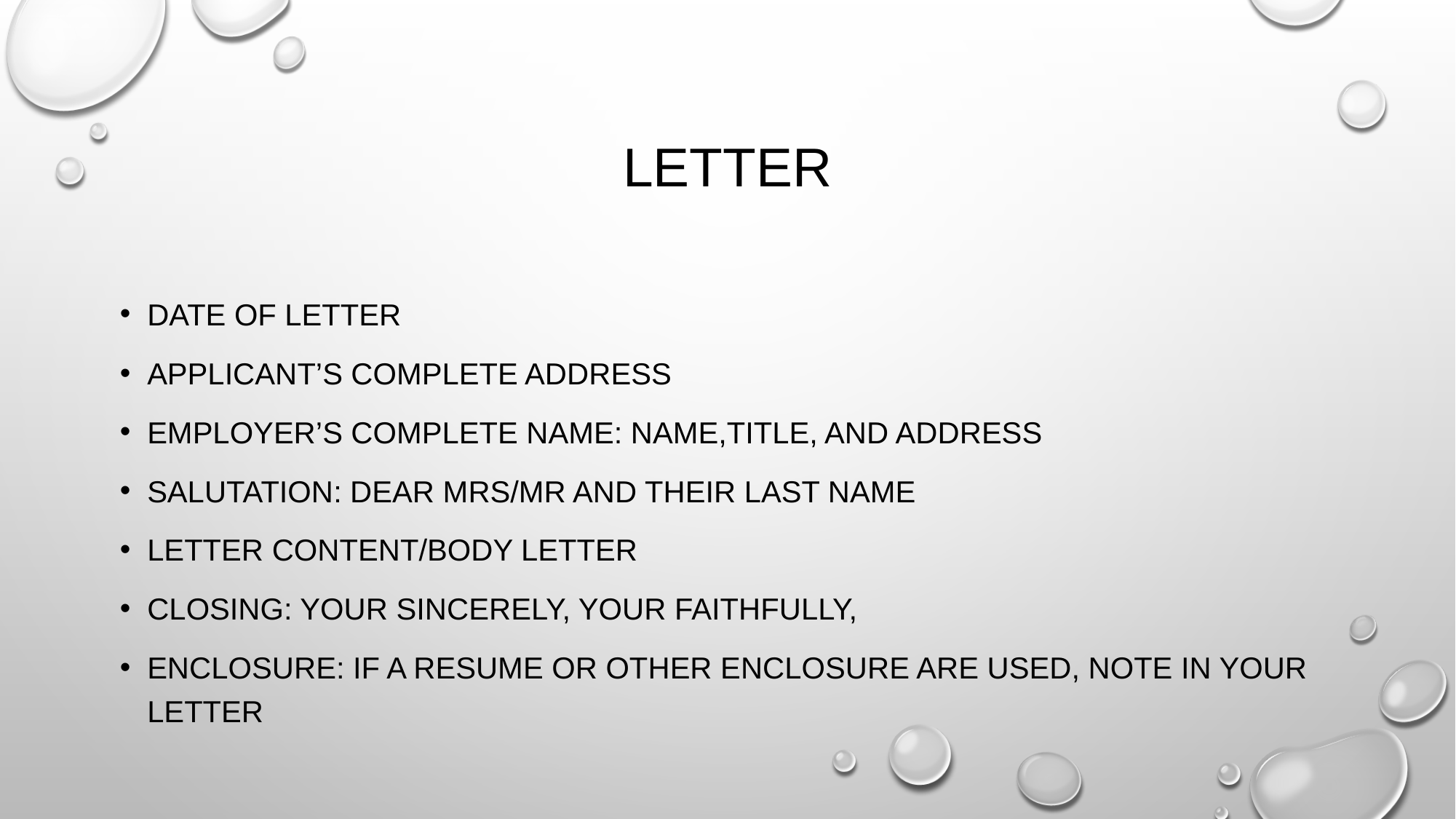

# LETTER
DATE OF LETTER
APPLICANT’S COMPLETE ADDRESS
EMPLOYER’S COMPLETE NAME: NAME,TITLE, AND ADDRESS
SALUTATION: DEAR MRS/MR AND THEIR LAST NAME
LETTER CONTENT/BODY LETTER
CLOSING: YOUR SINCERELY, YOUR FAITHFULLY,
ENCLOSURE: IF A RESUME OR OTHER ENCLOSURE ARE USED, NOTE IN YOUR LETTER